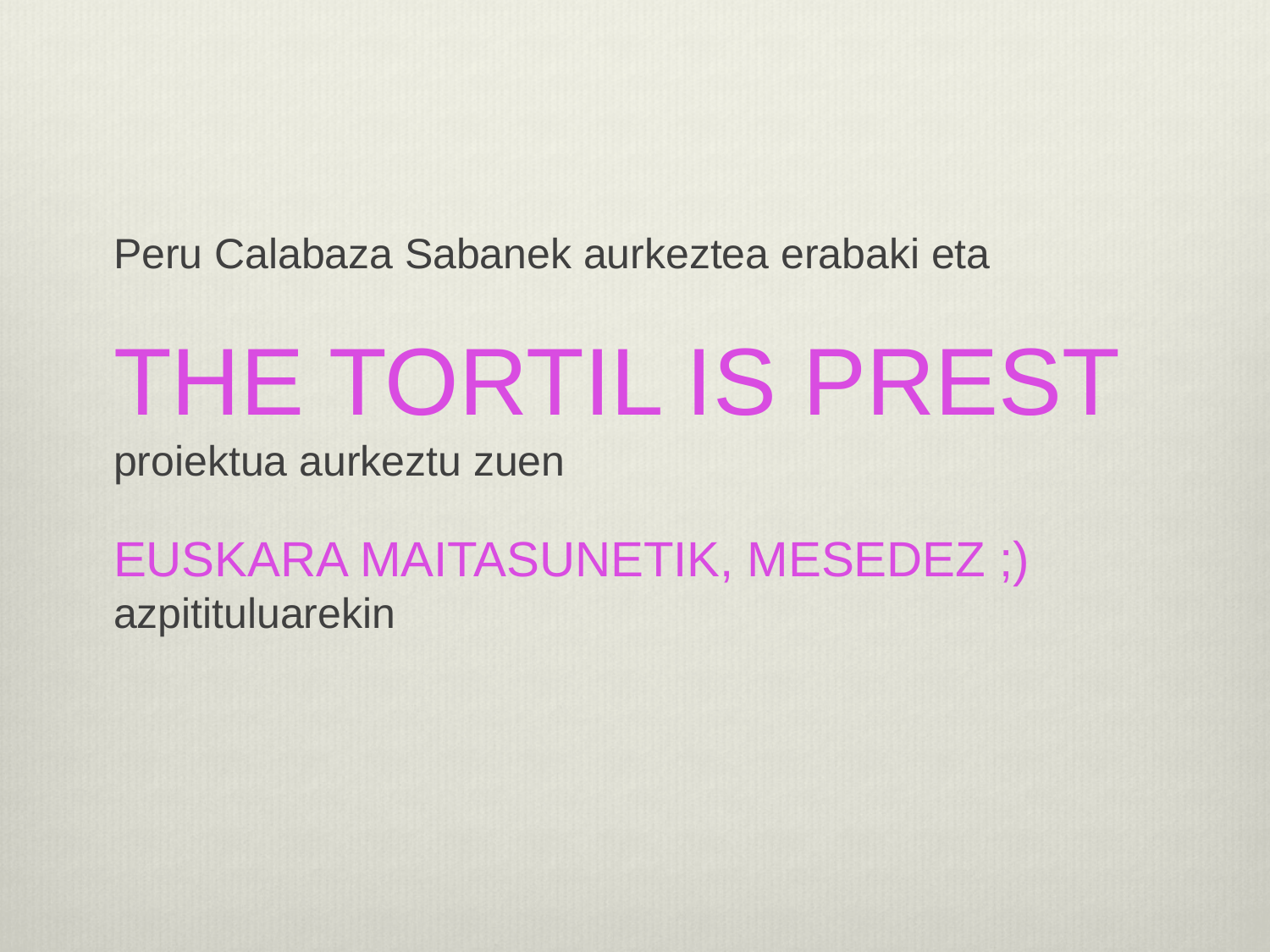

#
Peru Calabaza Sabanek aurkeztea erabaki eta
THE TORTIL IS PREST  proiektua aurkeztu zuen
EUSKARA MAITASUNETIK, MESEDEZ ;) azpitituluarekin